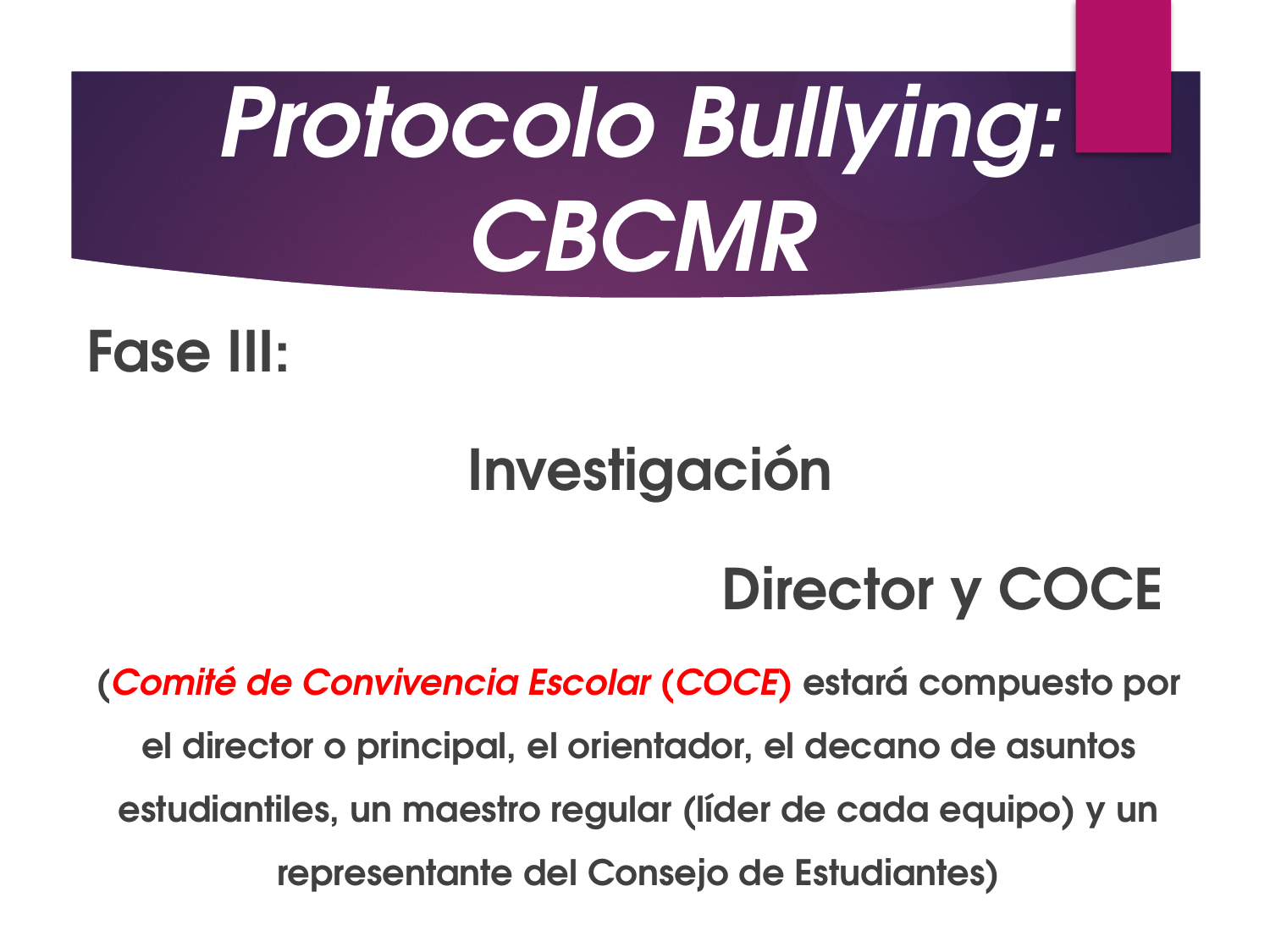

# Protocolo Bullying: CBCMR
Fase III:
			Investigación
					Director y COCE
(Comité de Convivencia Escolar (COCE) estará compuesto por el director o principal, el orientador, el decano de asuntos estudiantiles, un maestro regular (líder de cada equipo) y un representante del Consejo de Estudiantes)